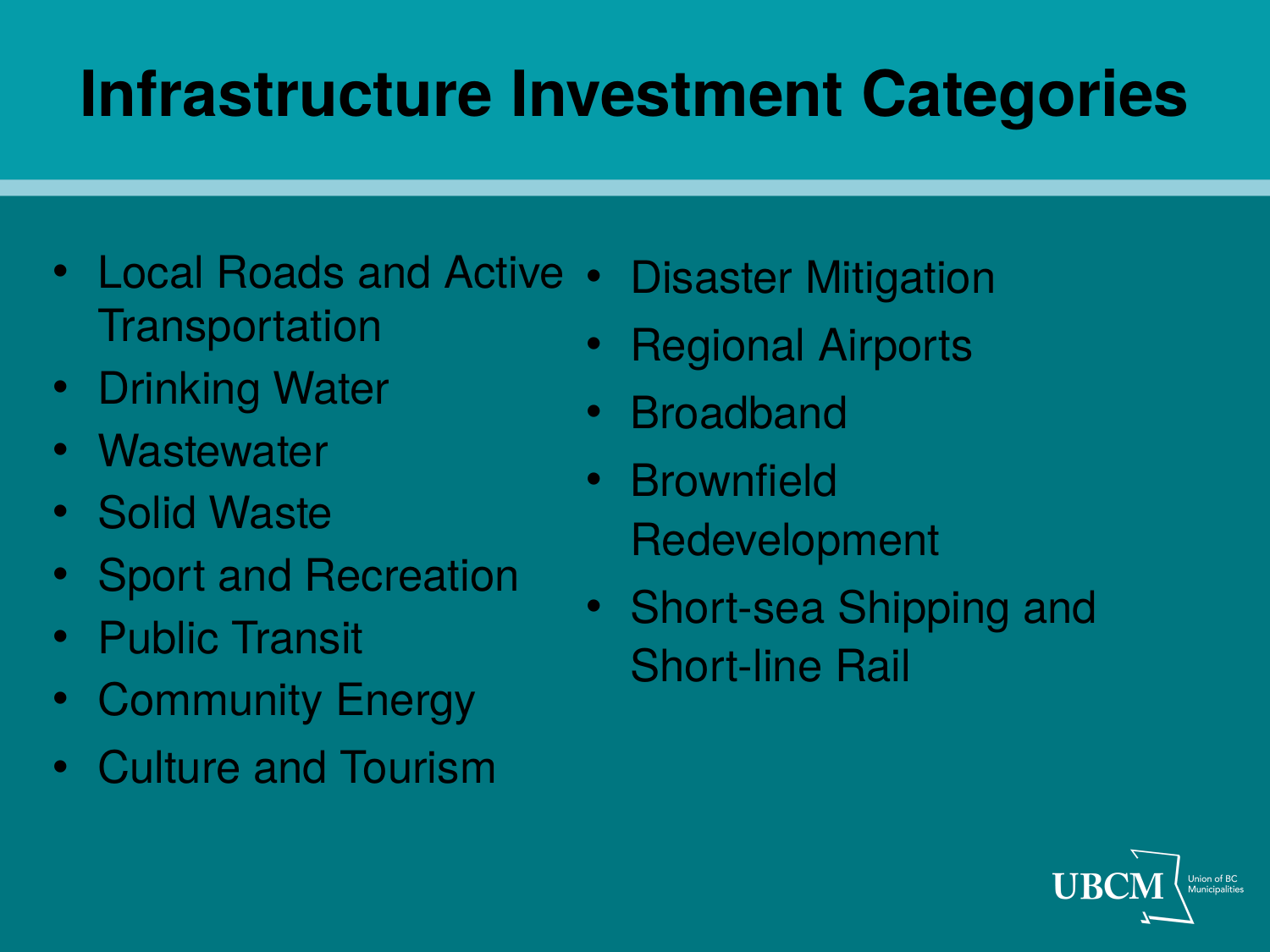

# Infrastructure Investment Categories
Local Roads and Active Transportation
Drinking Water
Wastewater
Solid Waste
Sport and Recreation
Public Transit
Community Energy
Culture and Tourism

Disaster Mitigation
Regional Airports
Broadband
Brownfield Redevelopment
Short-sea Shipping and Short-line Rail